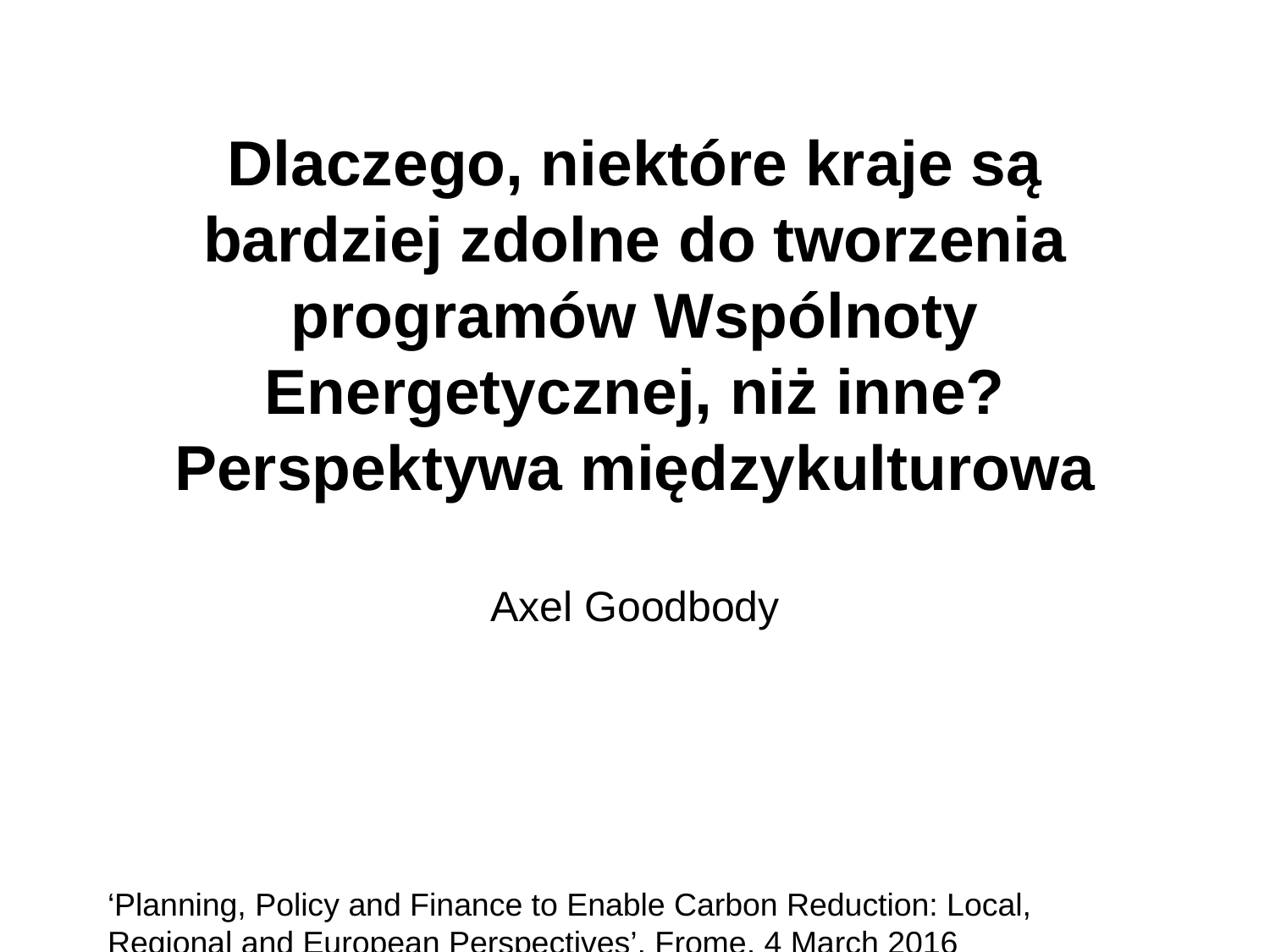

Dlaczego, niektóre kraje są bardziej zdolne do tworzenia programów Wspólnoty Energetycznej, niż inne? Perspektywa międzykulturowa

Axel Goodbody

‘Planning, Policy and Finance to Enable Carbon Reduction: Local, Regional and European Perspectives’, Frome, 4 March 2016